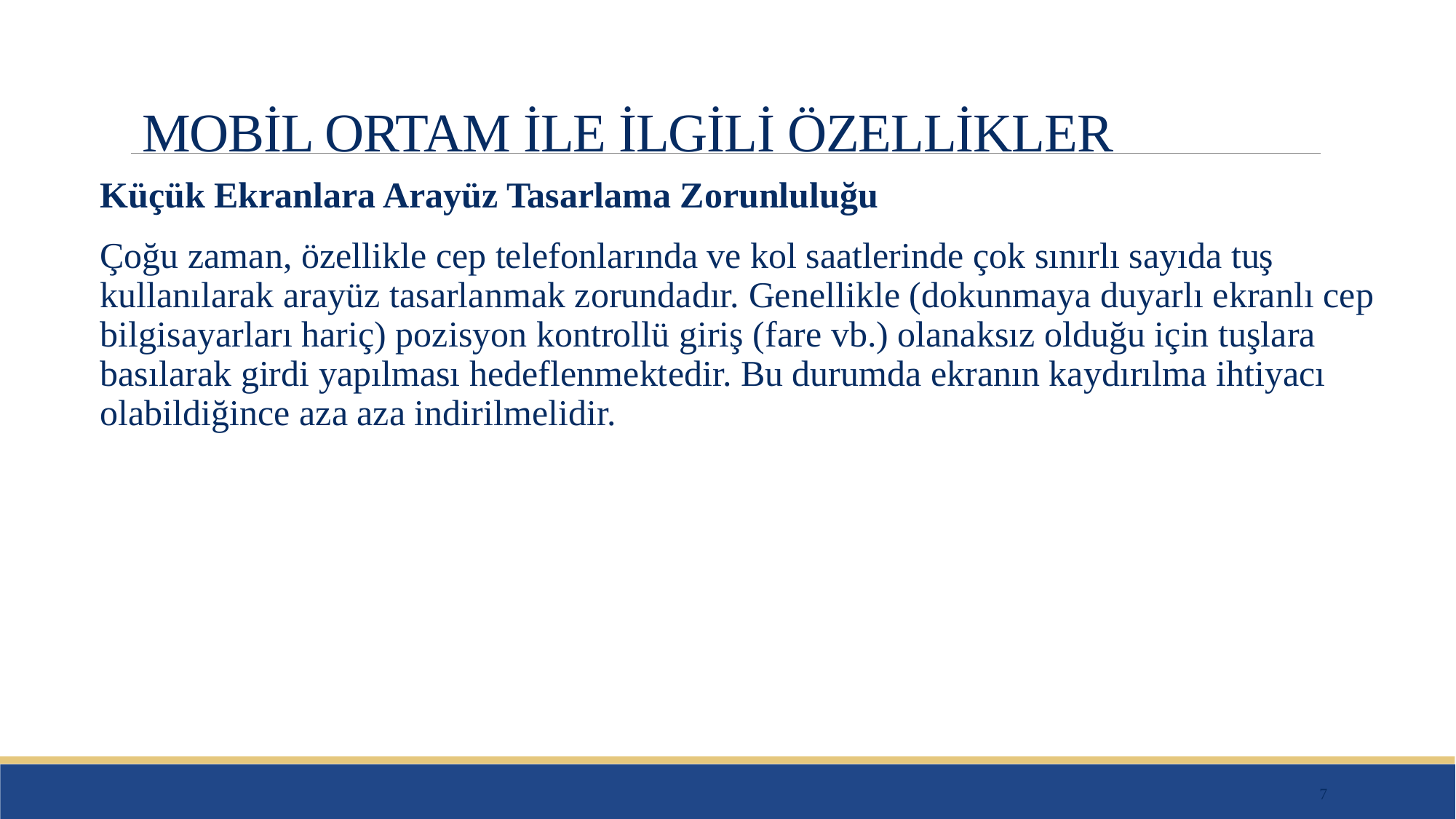

# MOBİL ORTAM İLE İLGİLİ ÖZELLİKLER
Küçük Ekranlara Arayüz Tasarlama Zorunluluğu
Çoğu zaman, özellikle cep telefonlarında ve kol saatlerinde çok sınırlı sayıda tuş kullanılarak arayüz tasarlanmak zorundadır. Genellikle (dokunmaya duyarlı ekranlı cep bilgisayarları hariç) pozisyon kontrollü giriş (fare vb.) olanaksız olduğu için tuşlara basılarak girdi yapılması hedeflenmektedir. Bu durumda ekranın kaydırılma ihtiyacı olabildiğince aza aza indirilmelidir.

7